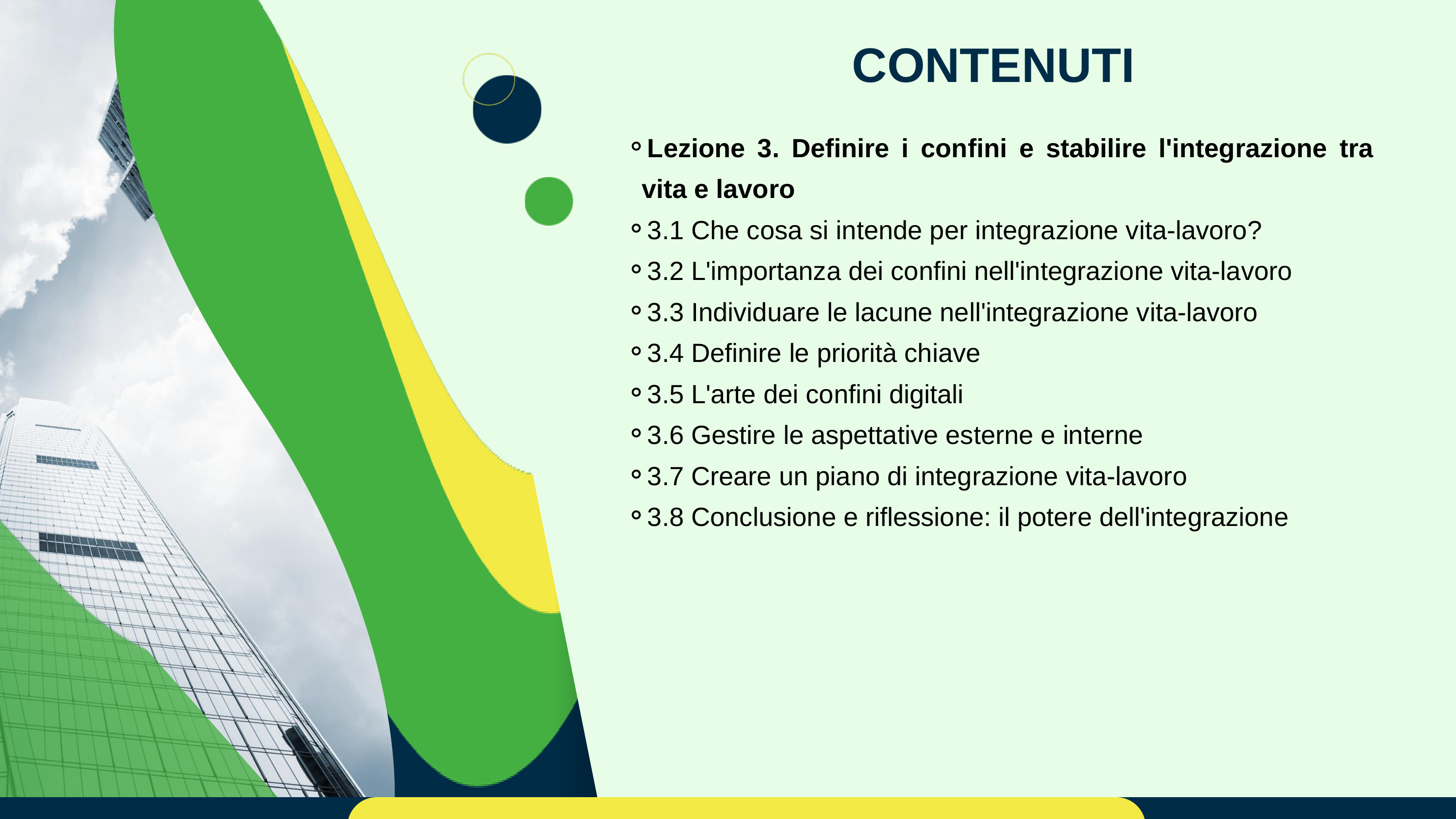

CONTENUTI

Lezione 3. Definire i confini e stabilire l'integrazione tra vita e lavoro
3.1 Che cosa si intende per integrazione vita-lavoro?
3.2 L'importanza dei confini nell'integrazione vita-lavoro
3.3 Individuare le lacune nell'integrazione vita-lavoro
3.4 Definire le priorità chiave
3.5 L'arte dei confini digitali
3.6 Gestire le aspettative esterne e interne
3.7 Creare un piano di integrazione vita-lavoro
3.8 Conclusione e riflessione: il potere dell'integrazione